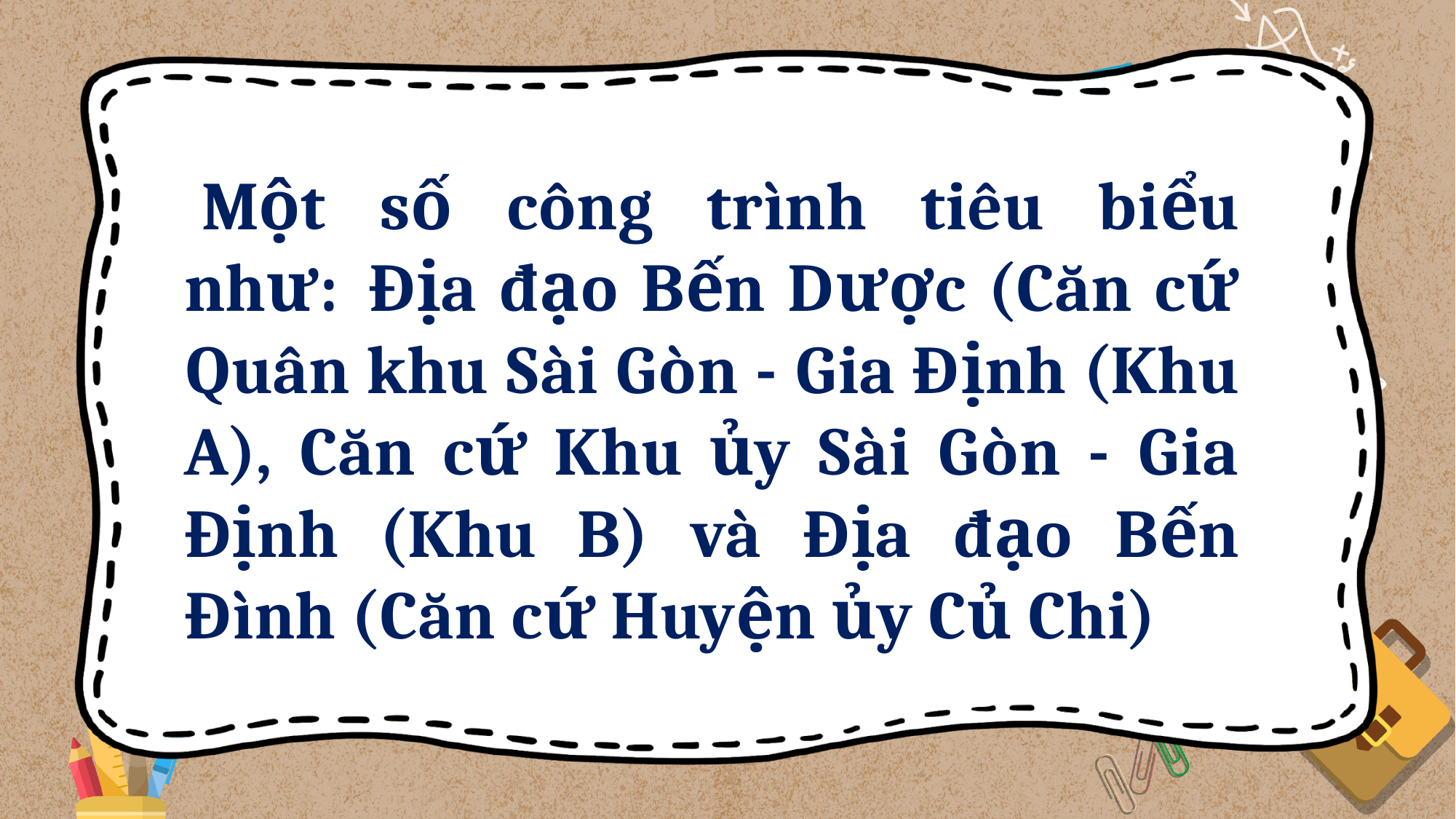

Một số công trình tiêu biểu như:  Địa đạo Bến Dược (Căn cứ Quân khu Sài Gòn - Gia Định (Khu A), Căn cứ Khu ủy Sài Gòn - Gia Định (Khu B) và Địa đạo Bến Đình (Căn cứ Huyện ủy Củ Chi)